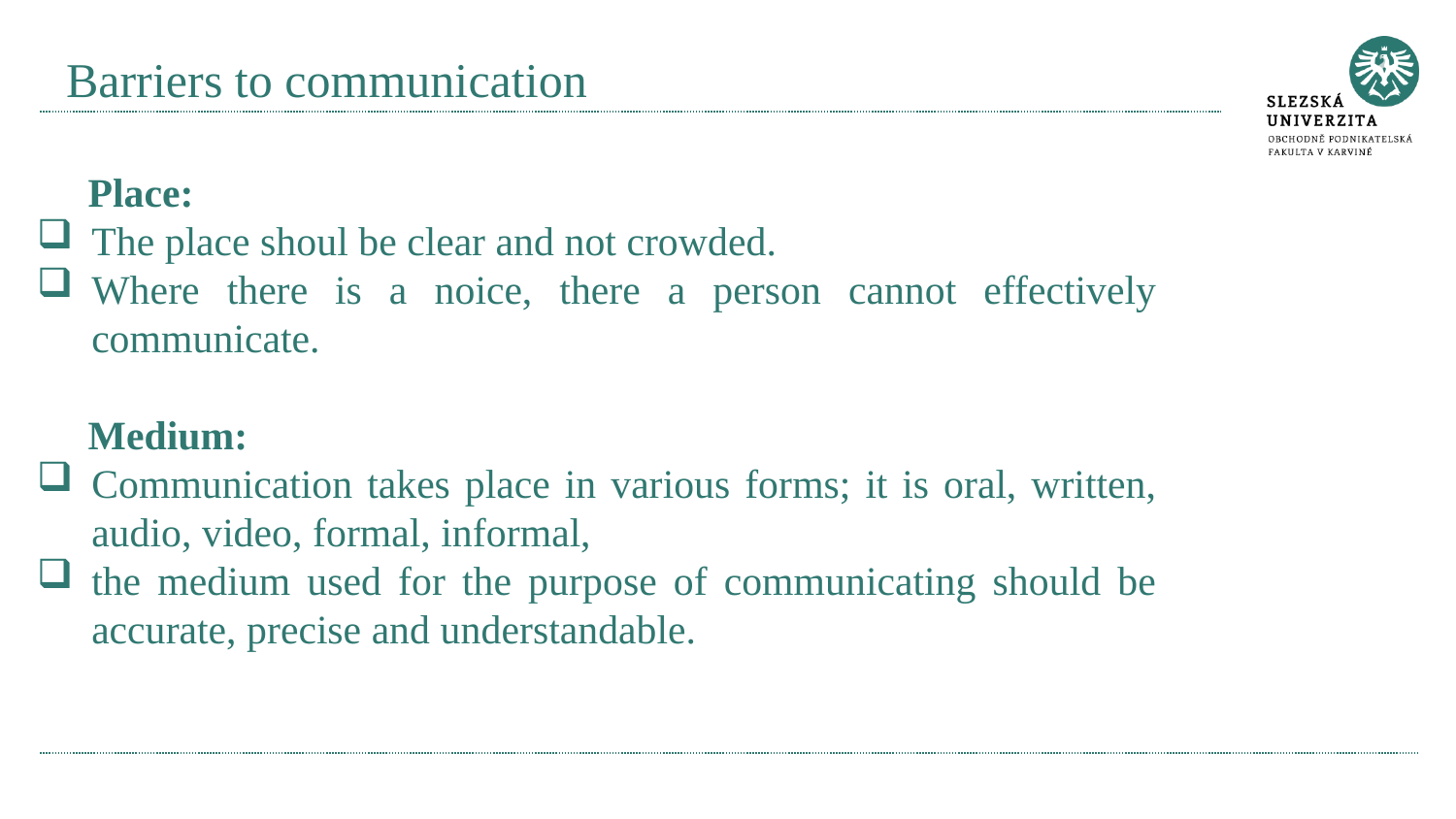

# Barriers to communication
     Place:
The place shoul be clear and not crowded.
Where there is a noice, there a person cannot effectively communicate.

     Medium:
Communication takes place in various forms; it is oral, written, audio, video, formal, informal,
the medium used for the purpose of communicating should be accurate, precise and understandable.